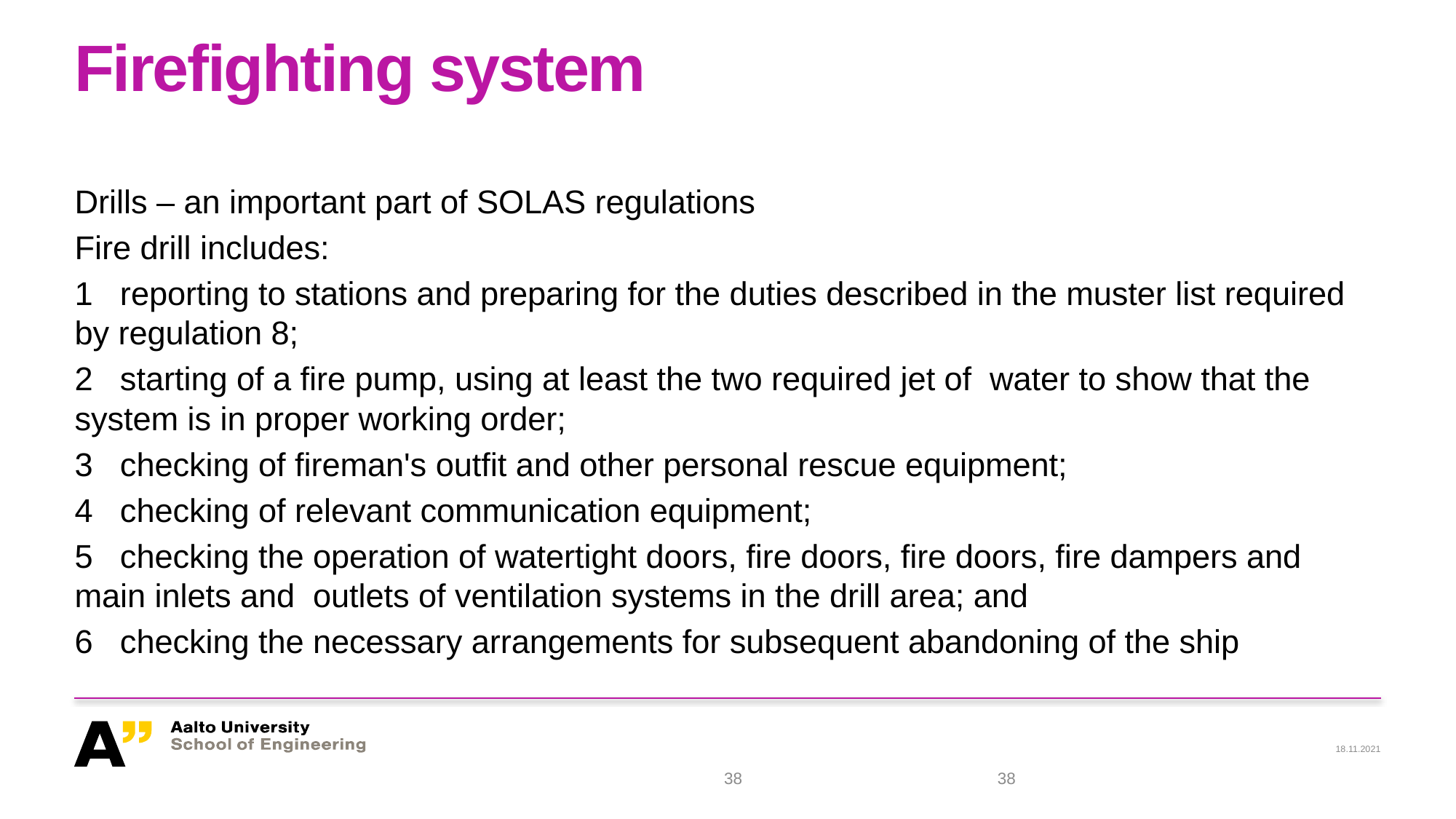

# Firefighting system
Drills – an important part of SOLAS regulations
Fire drill includes:
1   reporting to stations and preparing for the duties described in the muster list required by regulation 8;
2   starting of a ﬁre pump, using at least the two required jet of  water to show that the system is in proper working order;
3   checking of ﬁreman's outﬁt and other personal rescue equipment;
4   checking of relevant communication equipment;
5   checking the operation of watertight doors, ﬁre doors, ﬁre doors, ﬁre dampers and main inlets and  outlets of ventilation systems in the drill area; and
6   checking the necessary arrangements for subsequent abandoning of the ship

18.11.2021
38